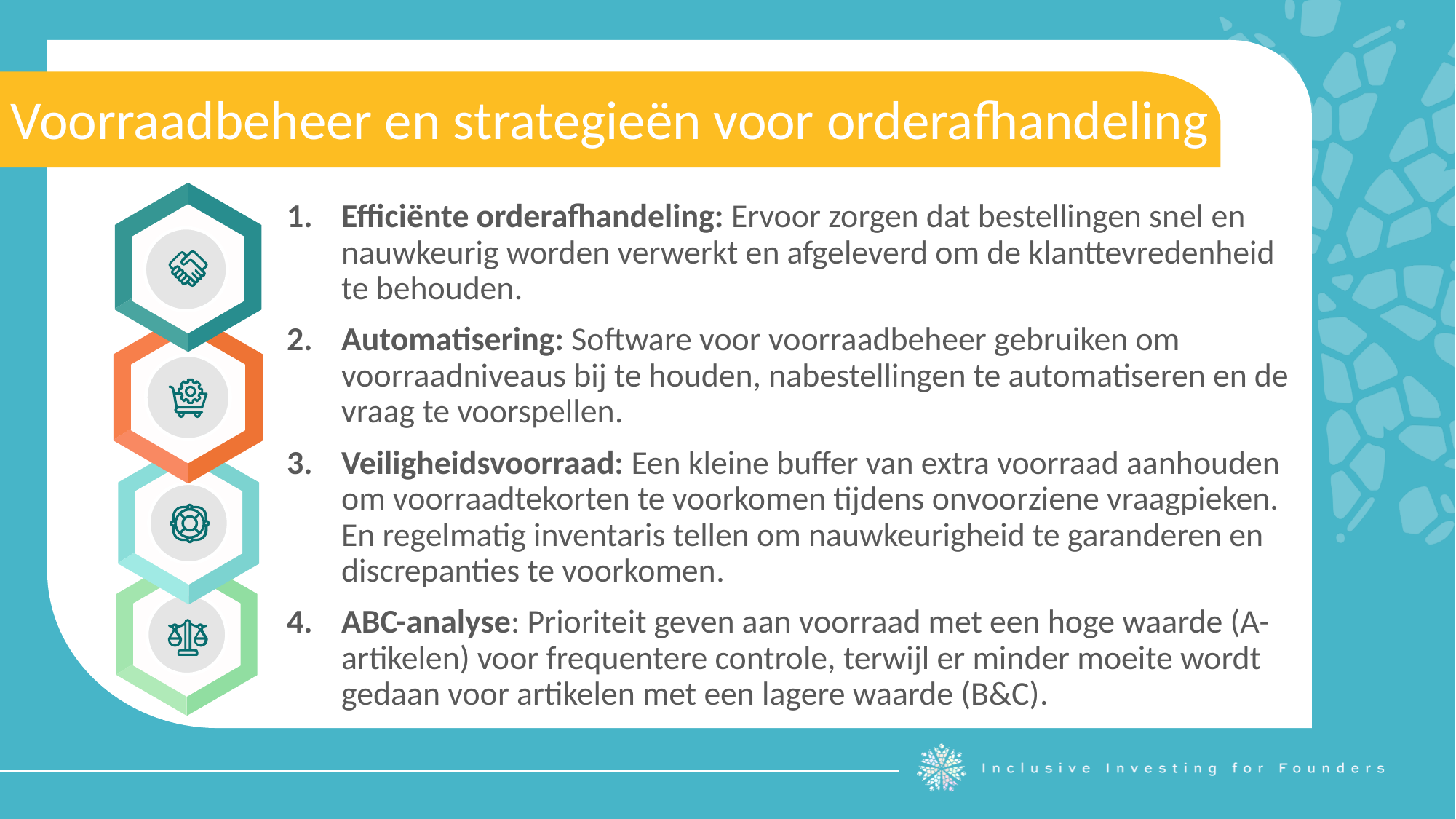

Voorraadbeheer en strategieën voor orderafhandeling

Efficiënte orderafhandeling: Ervoor zorgen dat bestellingen snel en nauwkeurig worden verwerkt en afgeleverd om de klanttevredenheid te behouden.
Automatisering: Software voor voorraadbeheer gebruiken om voorraadniveaus bij te houden, nabestellingen te automatiseren en de vraag te voorspellen.
Veiligheidsvoorraad: Een kleine buffer van extra voorraad aanhouden om voorraadtekorten te voorkomen tijdens onvoorziene vraagpieken. En regelmatig inventaris tellen om nauwkeurigheid te garanderen en discrepanties te voorkomen.
ABC-analyse: Prioriteit geven aan voorraad met een hoge waarde (A-artikelen) voor frequentere controle, terwijl er minder moeite wordt gedaan voor artikelen met een lagere waarde (B&C).